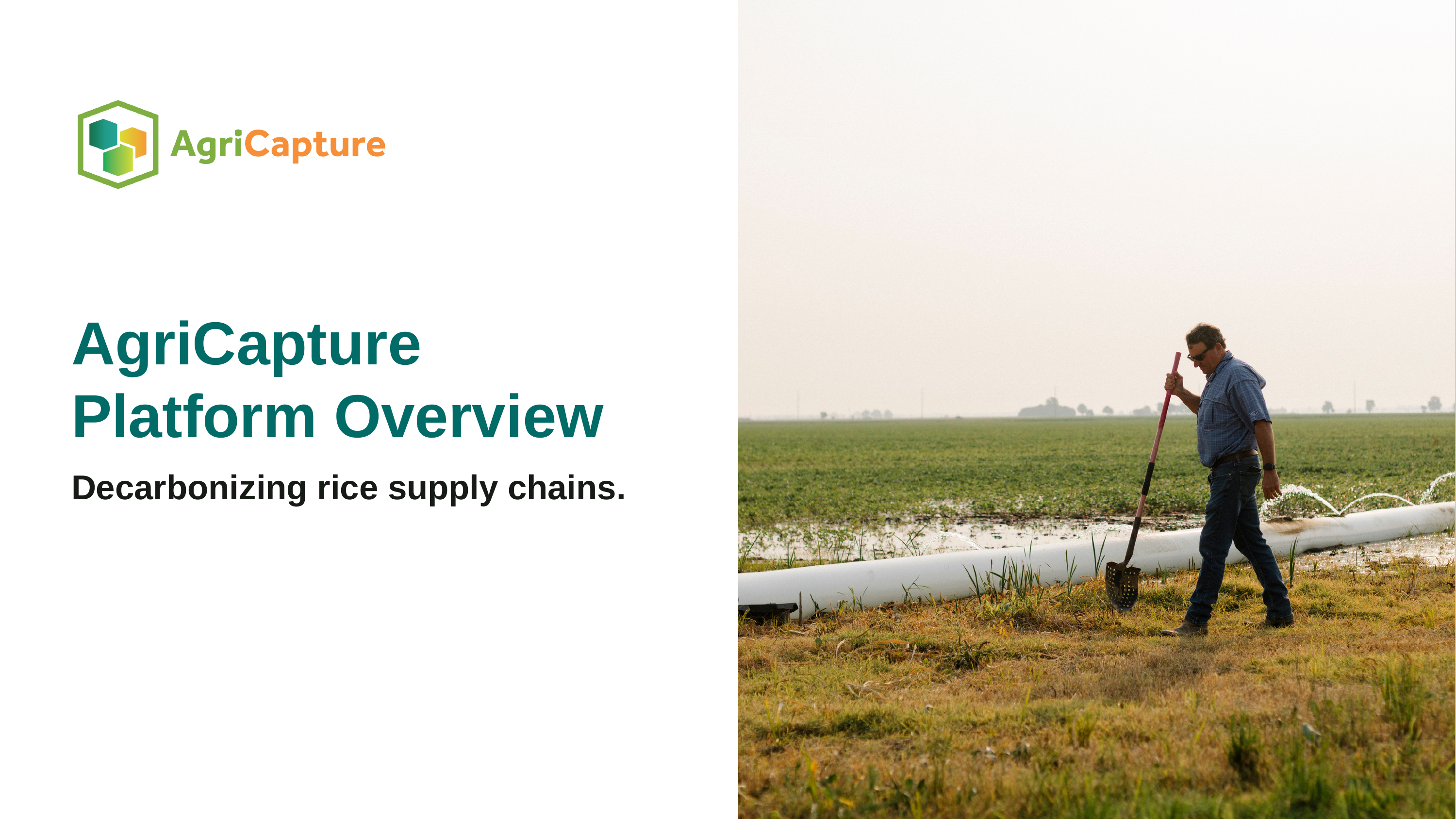

AgriCapture Platform Overview
Decarbonizing rice supply chains.